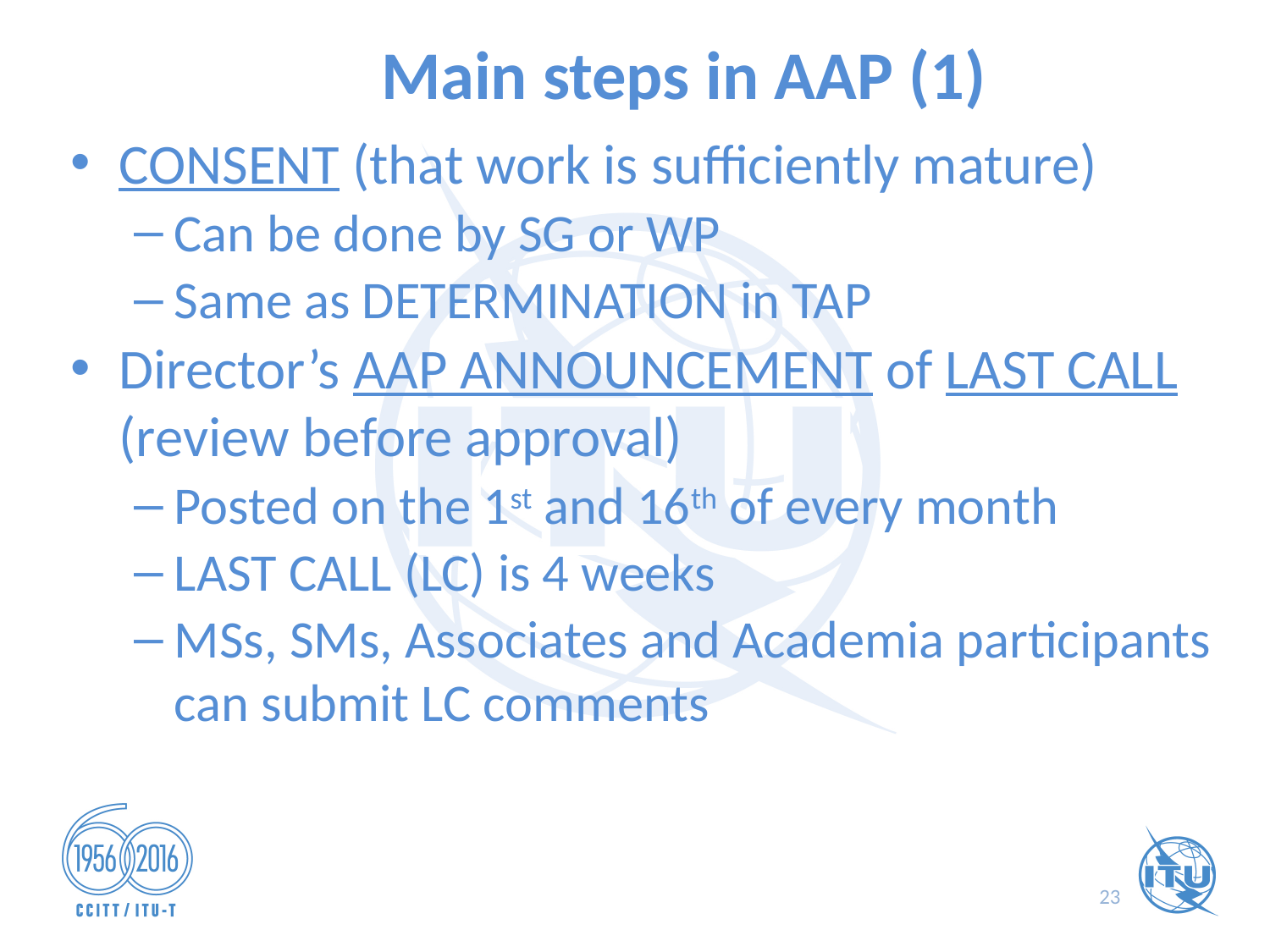

# Main steps in AAP (1)
CONSENT (that work is sufficiently mature)
Can be done by SG or WP
Same as DETERMINATION in TAP
Director’s AAP ANNOUNCEMENT of LAST CALL (review before approval)
Posted on the 1st and 16th of every month
LAST CALL (LC) is 4 weeks
MSs, SMs, Associates and Academia participants can submit LC comments

23